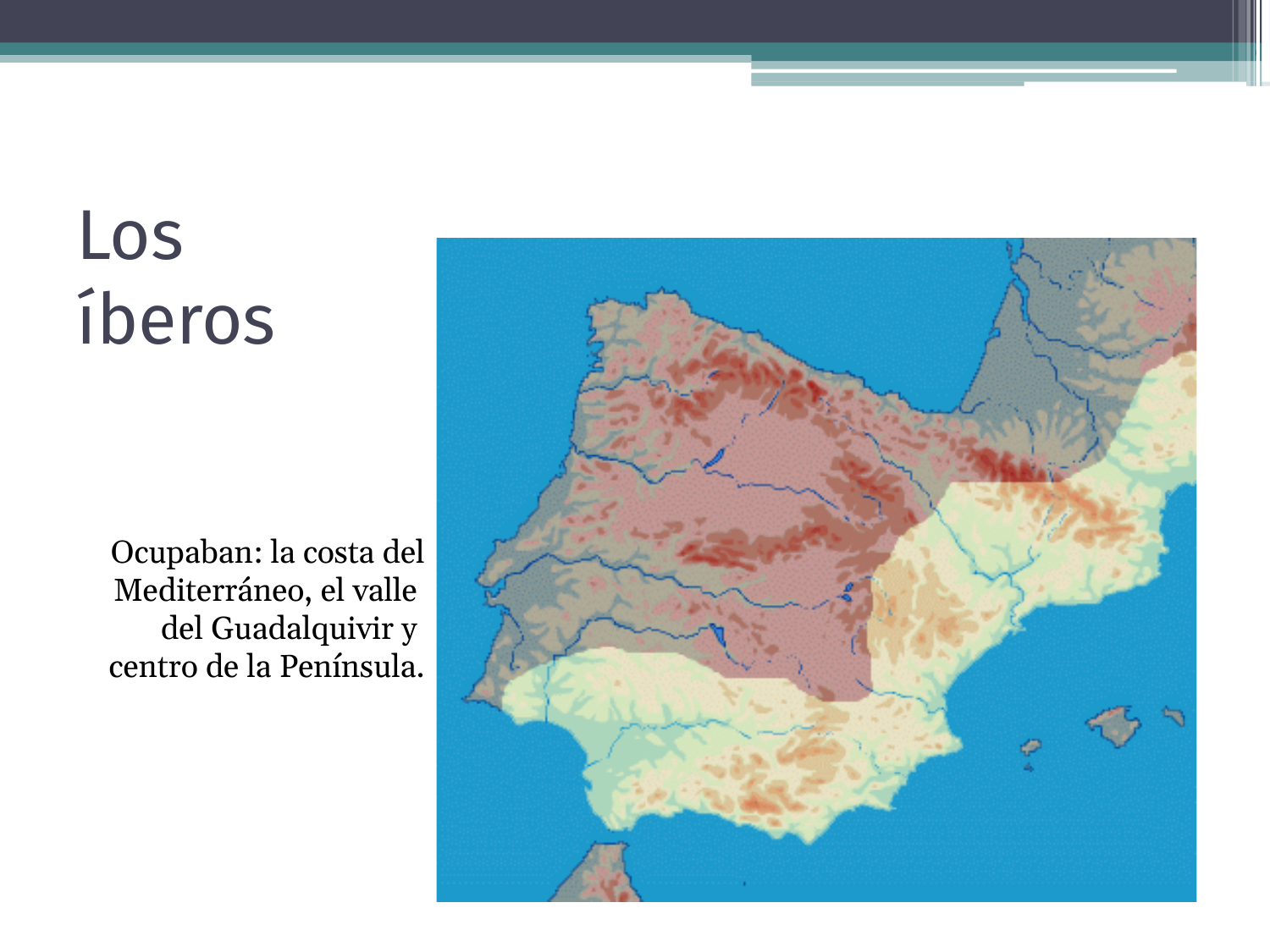

# Los íberos

Ocupaban: la costa del  Mediterráneo, el valle  del Guadalquivir y  centro de la Península.